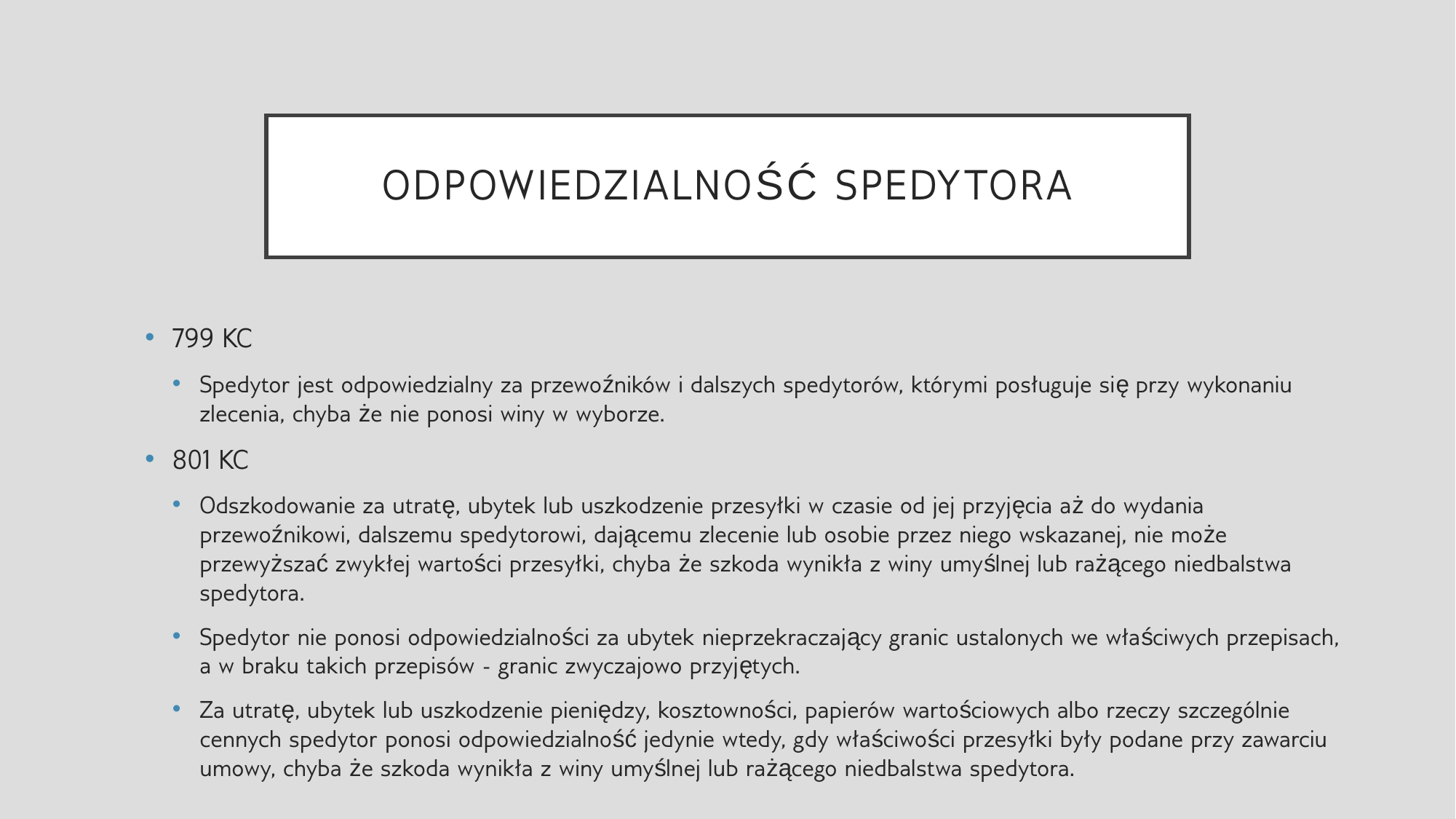

# Odpowiedzialność Spedytora
799 KC
Spedytor jest odpowiedzialny za przewoźników i dalszych spedytorów, którymi posługuje się przy wykonaniu zlecenia, chyba że nie ponosi winy w wyborze.
801 KC
Odszkodowanie za utratę, ubytek lub uszkodzenie przesyłki w czasie od jej przyjęcia aż do wydania przewoźnikowi, dalszemu spedytorowi, dającemu zlecenie lub osobie przez niego wskazanej, nie może przewyższać zwykłej wartości przesyłki, chyba że szkoda wynikła z winy umyślnej lub rażącego niedbalstwa spedytora.
Spedytor nie ponosi odpowiedzialności za ubytek nieprzekraczający granic ustalonych we właściwych przepisach, a w braku takich przepisów - granic zwyczajowo przyjętych.
Za utratę, ubytek lub uszkodzenie pieniędzy, kosztowności, papierów wartościowych albo rzeczy szczególnie cennych spedytor ponosi odpowiedzialność jedynie wtedy, gdy właściwości przesyłki były podane przy zawarciu umowy, chyba że szkoda wynikła z winy umyślnej lub rażącego niedbalstwa spedytora.